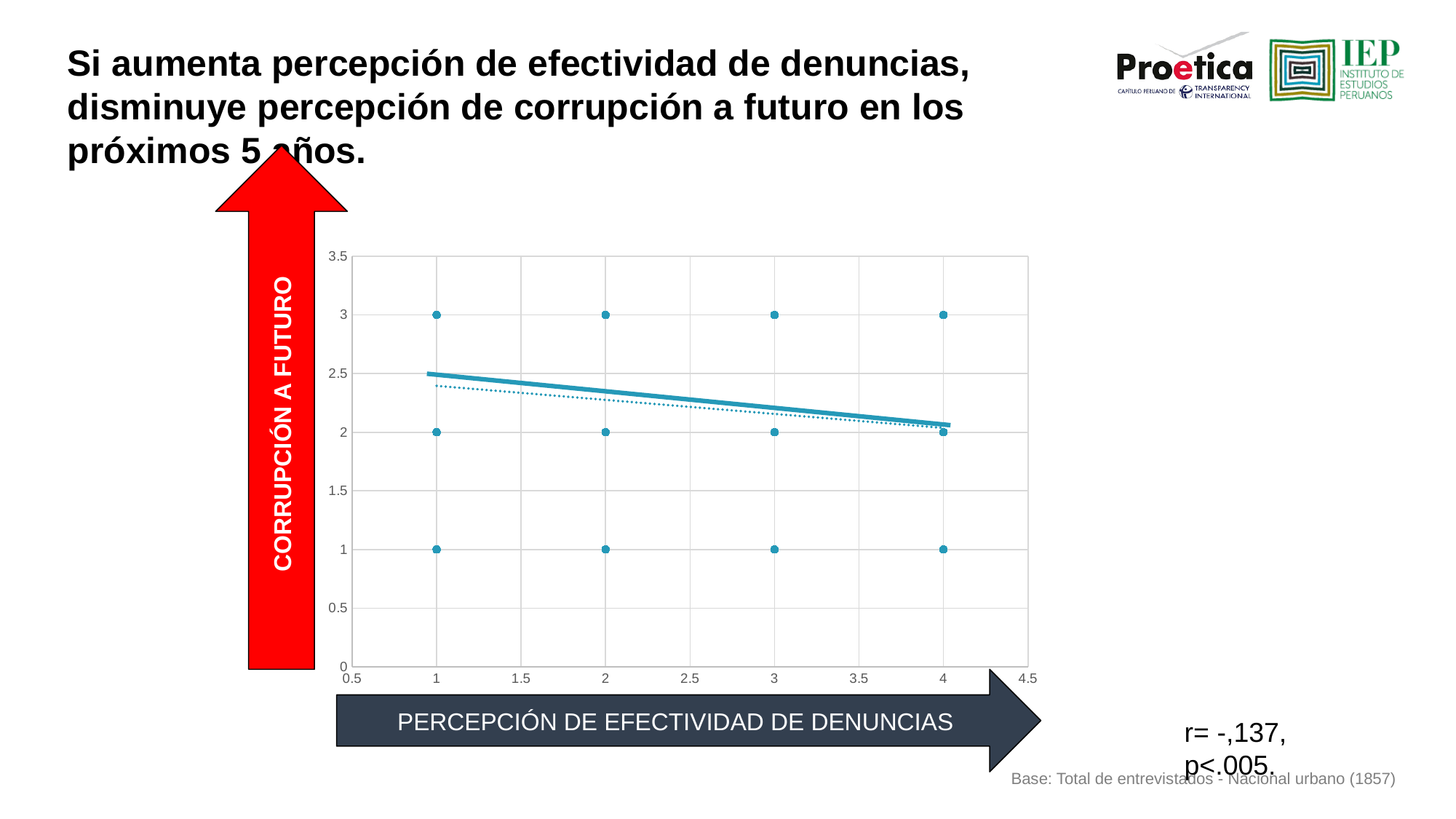

Si aumenta percepción de efectividad de denuncias, disminuye percepción de corrupción a futuro en los próximos 5 años.
CORRUPCIÓN A FUTURO

### Chart

| Category |  |
|---|---|
PERCEPCIÓN DE EFECTIVIDAD DE DENUNCIAS
r= -,137, p<.005.